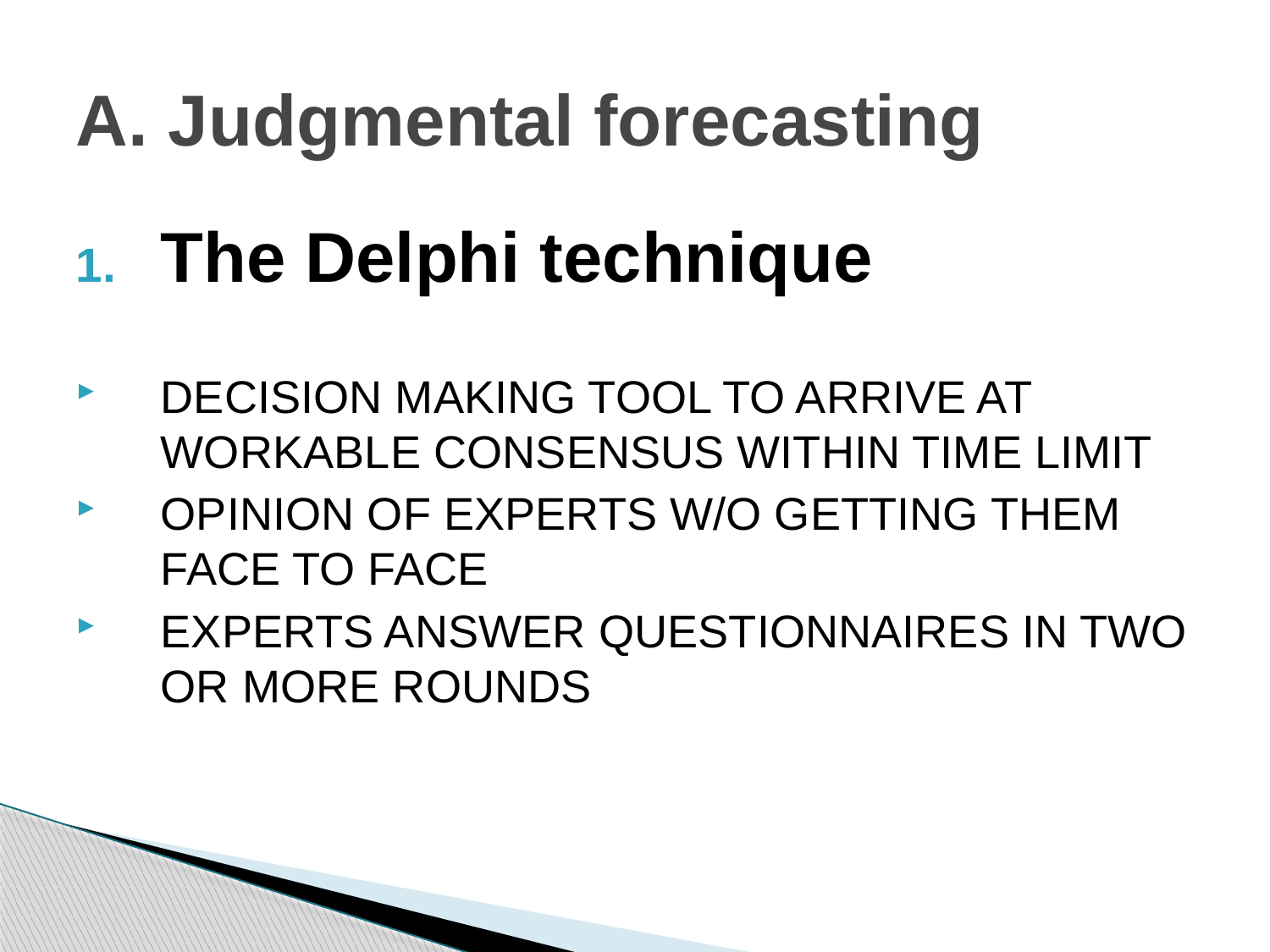

# A. Judgmental forecasting
The Delphi technique

DECISION MAKING TOOL TO ARRIVE AT WORKABLE CONSENSUS WITHIN TIME LIMIT
OPINION OF EXPERTS W/O GETTING THEM FACE TO FACE
EXPERTS ANSWER QUESTIONNAIRES IN TWO OR MORE ROUNDS